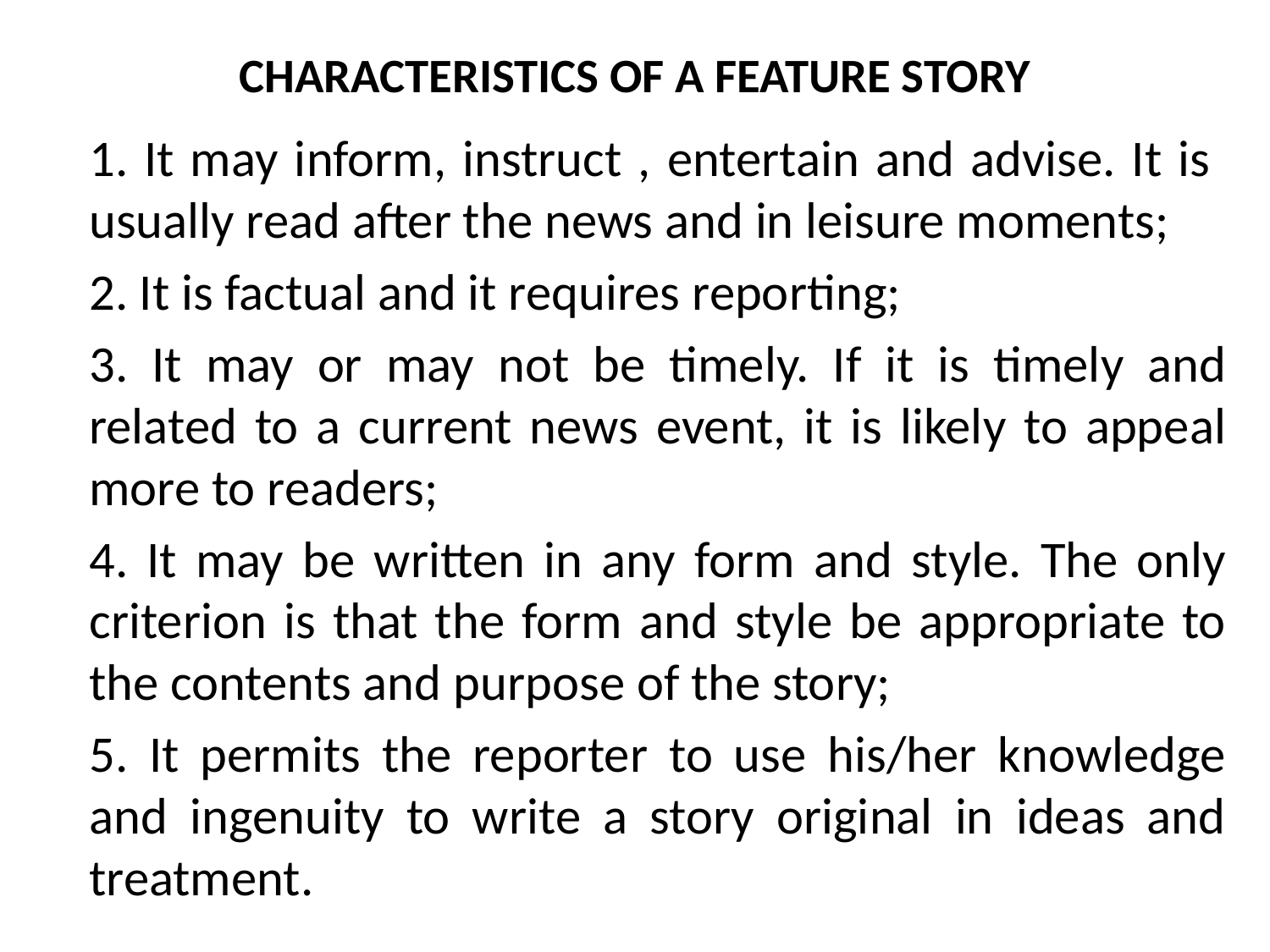

# CHARACTERISTICS OF A FEATURE STORY
	1. It may inform, instruct , entertain and advise. It is  usually read after the news and in leisure moments;
 	2. It is factual and it requires reporting;
	3. It may or may not be timely. If it is timely and related to a current news event, it is likely to appeal more to readers;
	4. It may be written in any form and style. The only criterion is that the form and style be appropriate to the contents and purpose of the story;
	5. It permits the reporter to use his/her knowledge and ingenuity to write a story original in ideas and treatment.